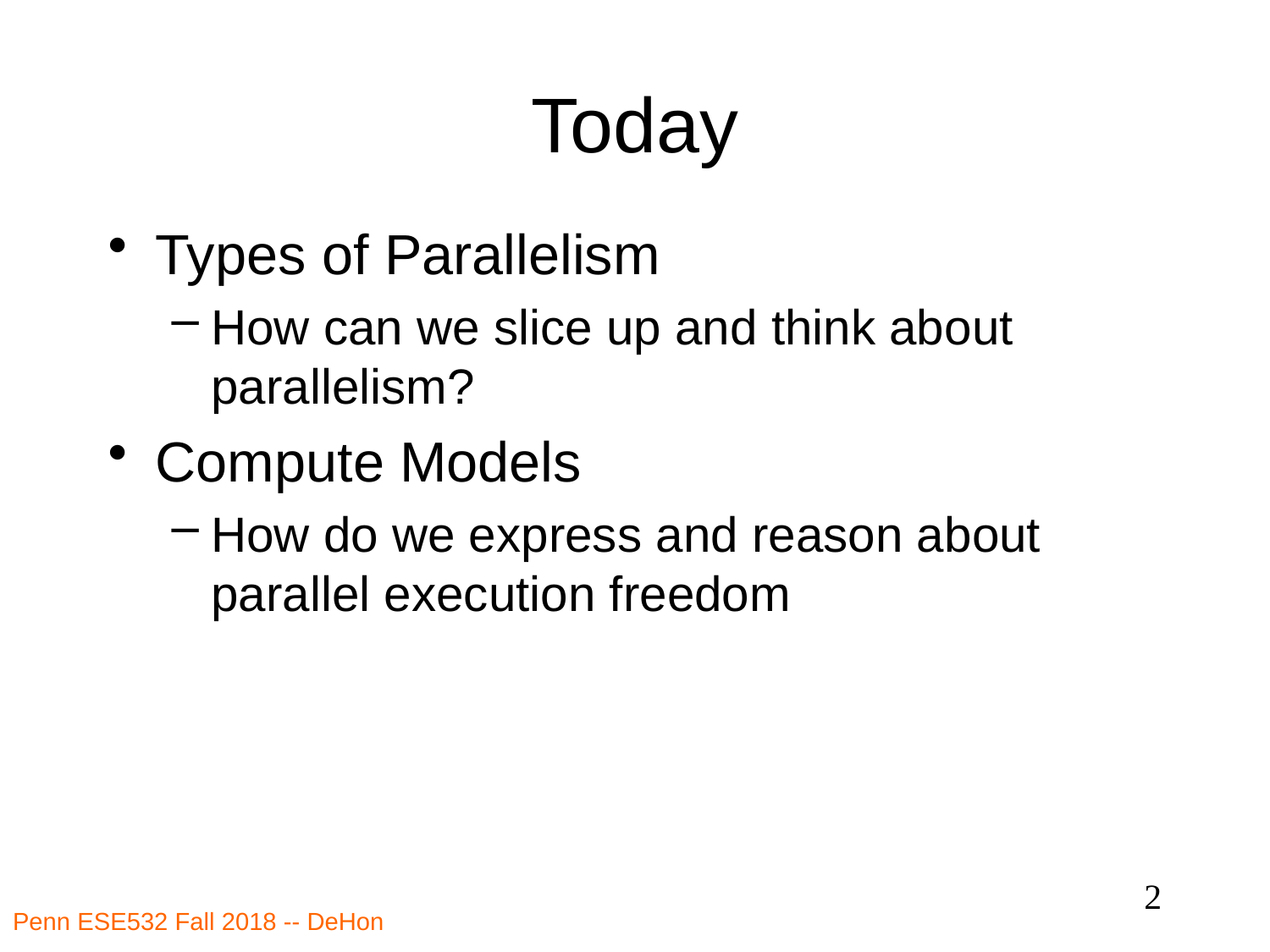

# Today
Types of Parallelism
How can we slice up and think about parallelism?
Compute Models
How do we express and reason about parallel execution freedom

2
Penn ESE532 Fall 2018 -- DeHon